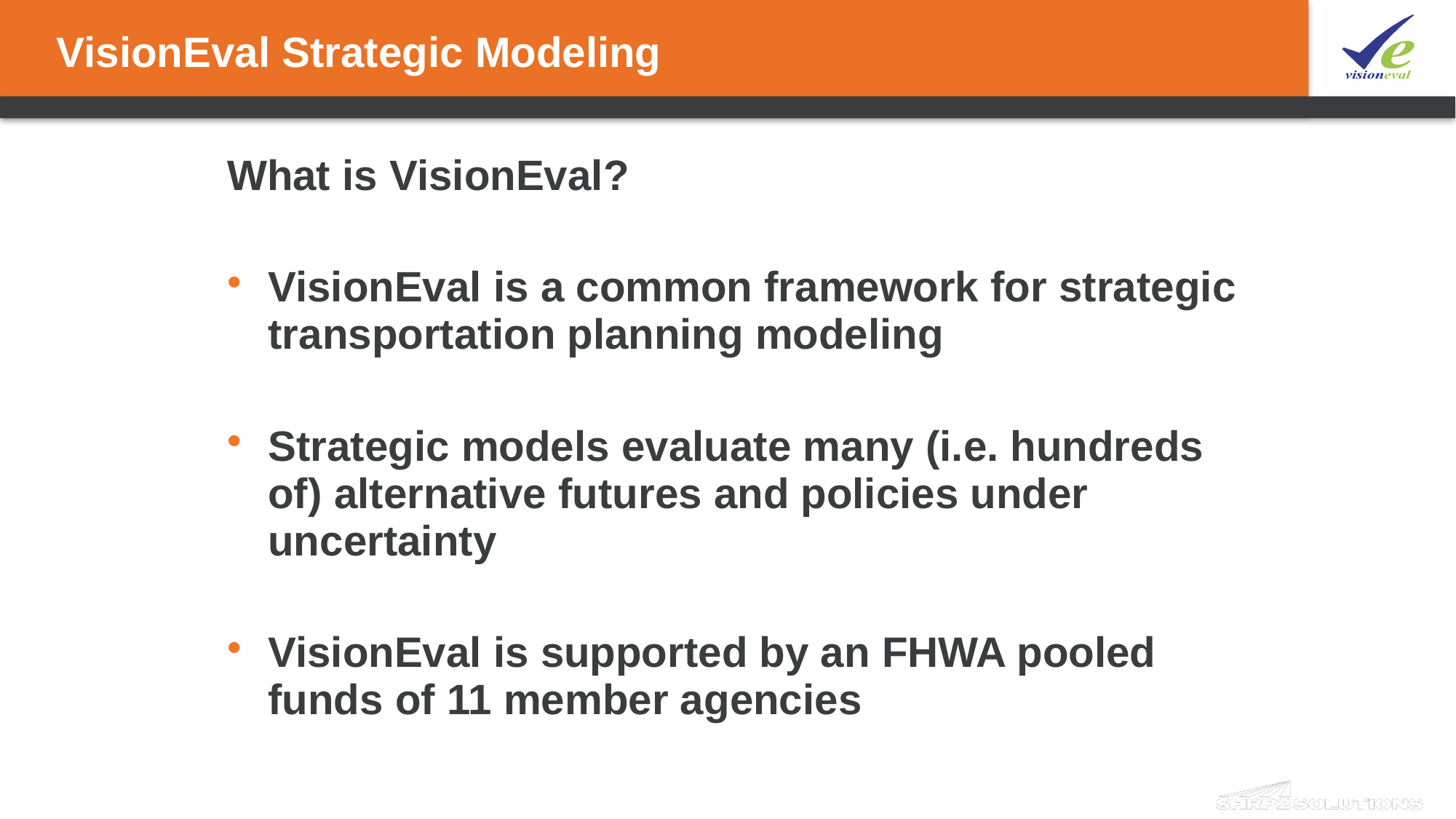

# VisionEval Strategic Modeling
What is VisionEval?

VisionEval is a common framework for strategic transportation planning modeling

Strategic models evaluate many (i.e. hundreds of) alternative futures and policies under uncertainty

VisionEval is supported by an FHWA pooled funds of 11 member agencies